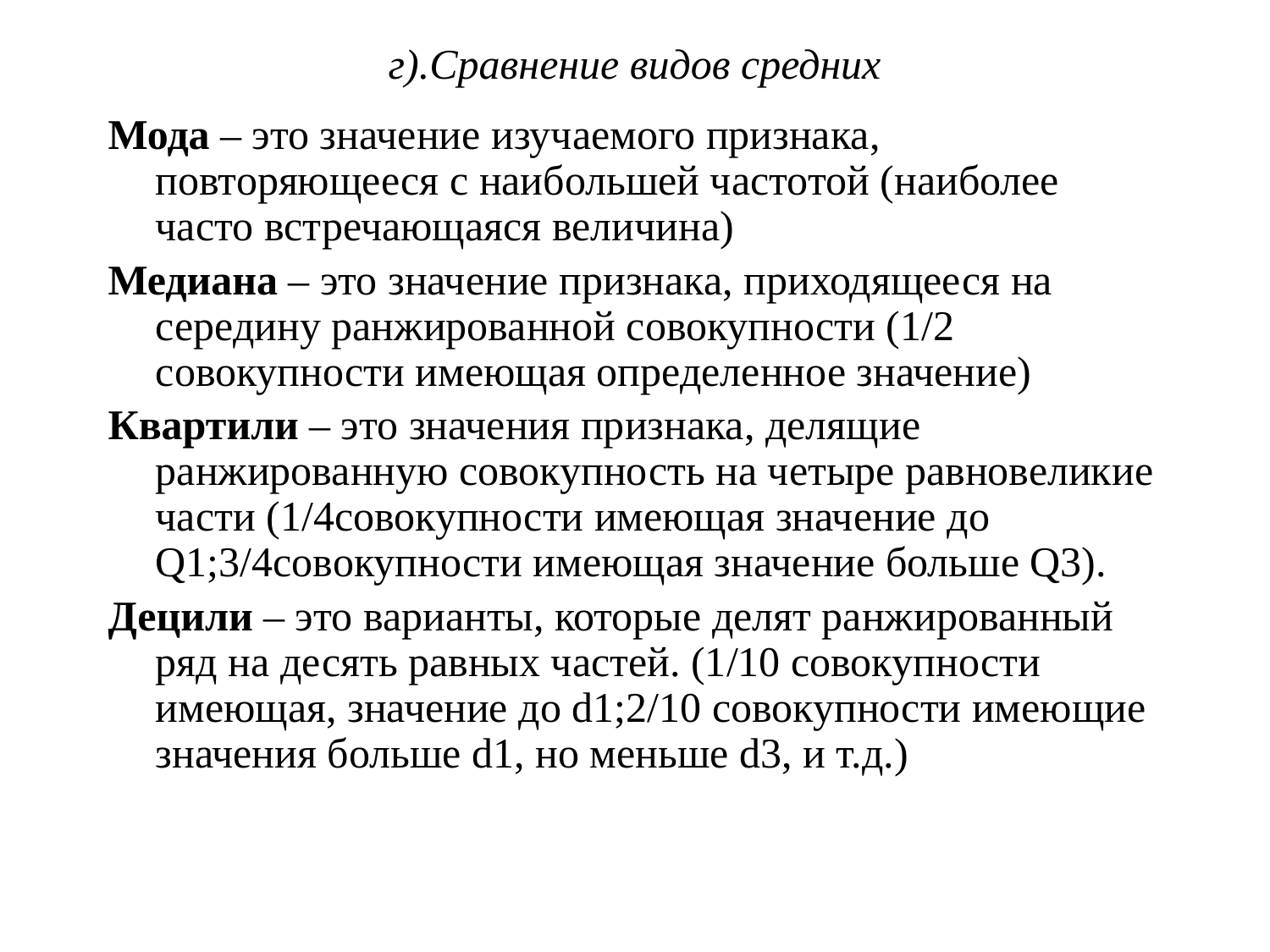

# г).Сравнение видов средних
Мода – это значение изучаемого признака, повторяющееся с наибольшей частотой (наиболее часто встречающаяся величина)
Медиана – это значение признака, приходящееся на середину ранжированной совокупности (1/2 совокупности имеющая определенное значение)
Квартили – это значения признака, делящие ранжированную совокупность на четыре равновеликие части (1/4совокупности имеющая значение до Q1;3/4совокупности имеющая значение больше Q3).
Децили – это варианты, которые делят ранжированный ряд на десять равных частей. (1/10 совокупности имеющая, значение до d1;2/10 совокупности имеющие значения больше d1, но меньше d3, и т.д.)